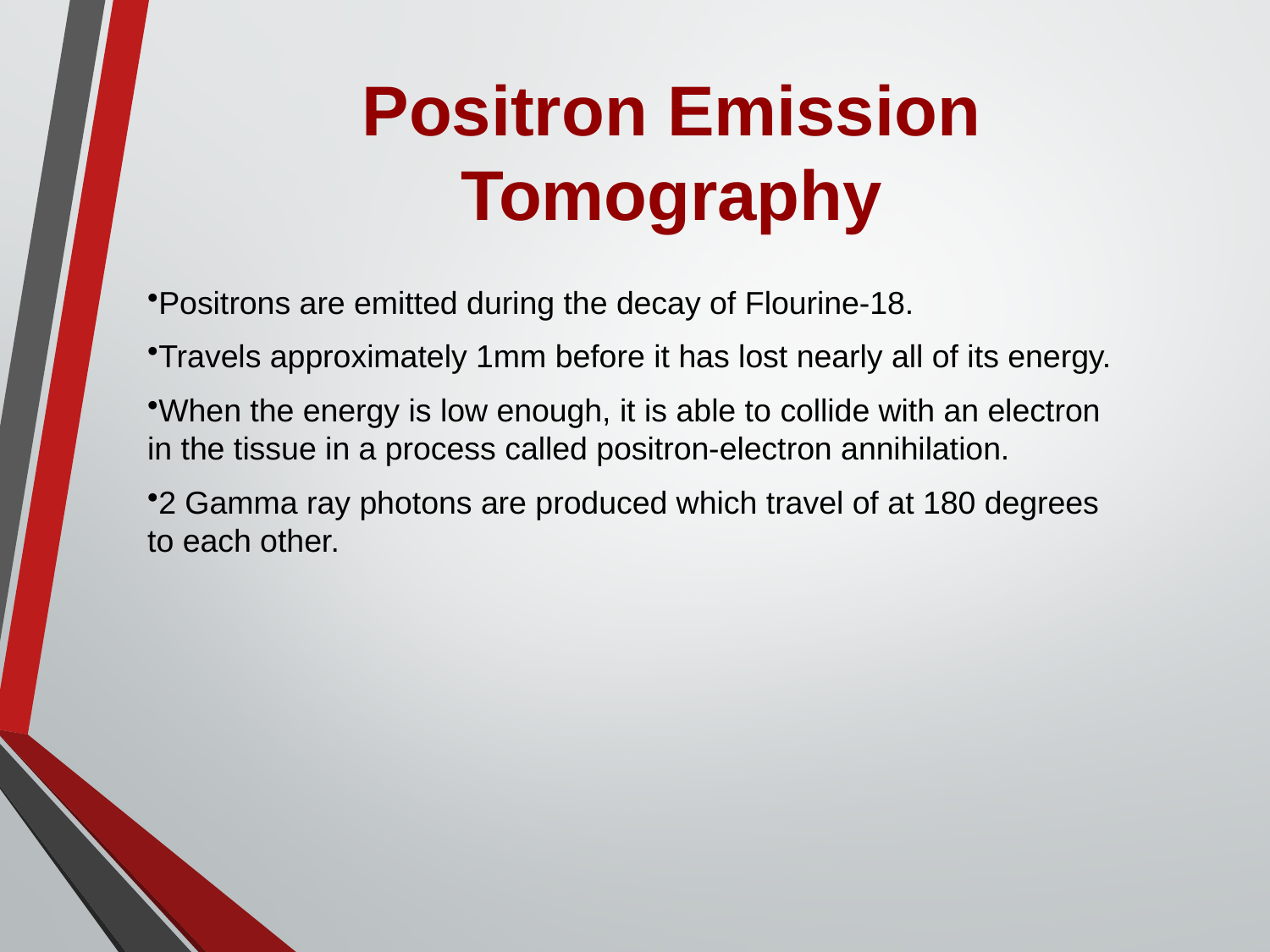

# Positron Emission Tomography
Positrons are emitted during the decay of Flourine-18.
Travels approximately 1mm before it has lost nearly all of its energy.
When the energy is low enough, it is able to collide with an electron in the tissue in a process called positron-electron annihilation.
2 Gamma ray photons are produced which travel of at 180 degrees to each other.